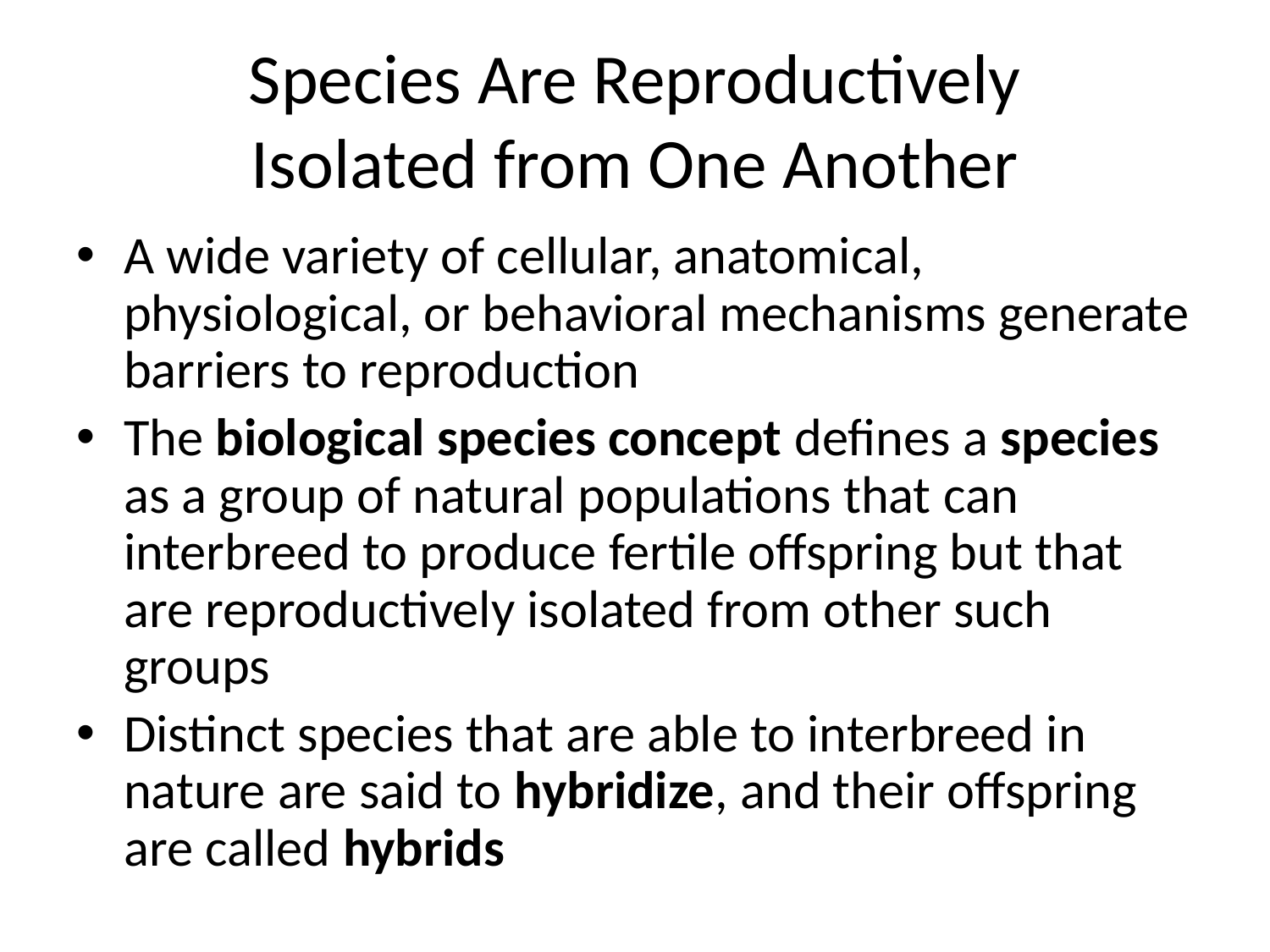

# Species Are Reproductively Isolated from One Another
A wide variety of cellular, anatomical, physiological, or behavioral mechanisms generate barriers to reproduction
The biological species concept defines a species as a group of natural populations that can interbreed to produce fertile offspring but that are reproductively isolated from other such groups
Distinct species that are able to interbreed in nature are said to hybridize, and their offspring are called hybrids